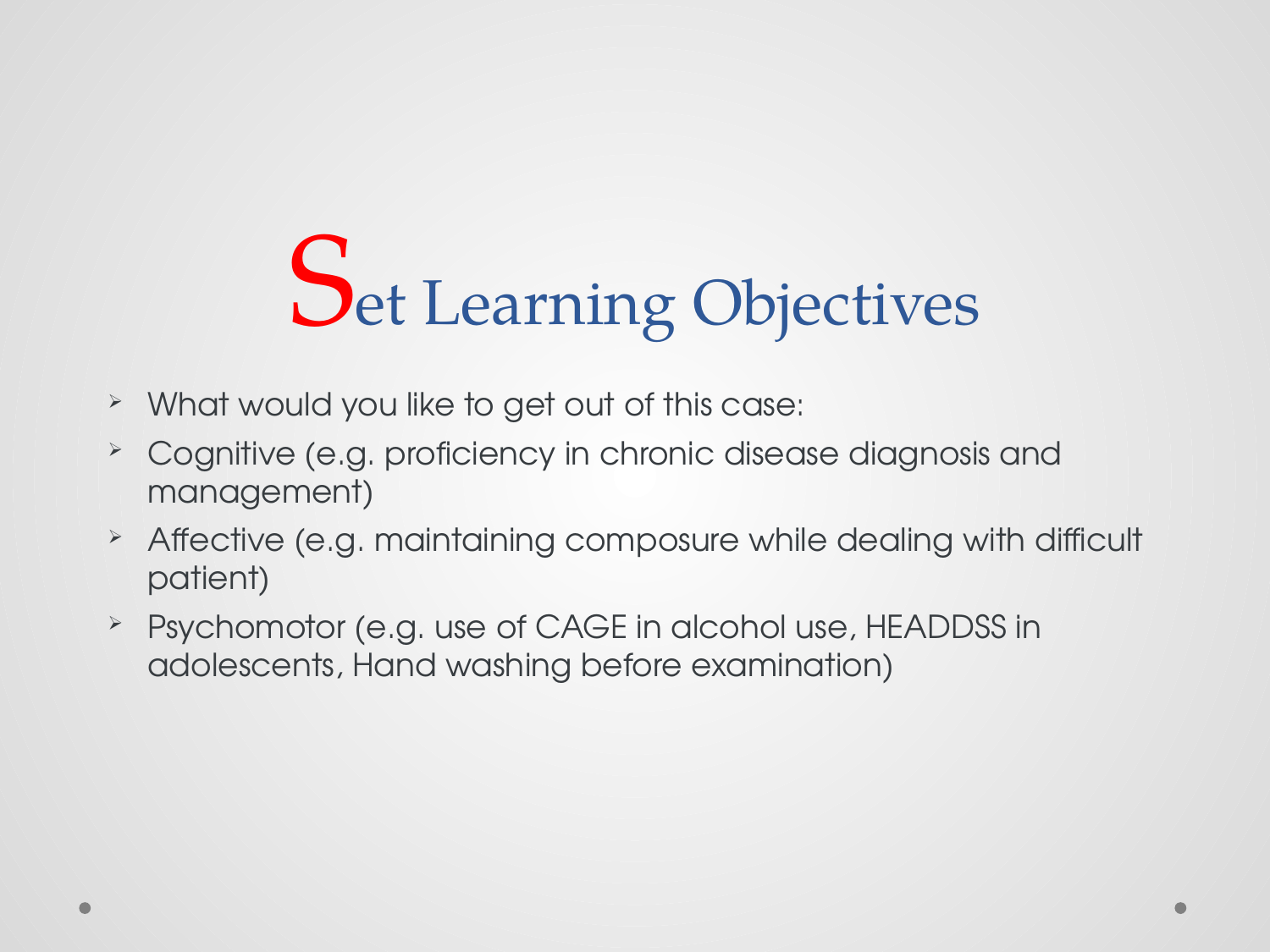

# Set Learning Objectives
What would you like to get out of this case:
Cognitive (e.g. proficiency in chronic disease diagnosis and management)
Affective (e.g. maintaining composure while dealing with difficult patient)
Psychomotor (e.g. use of CAGE in alcohol use, HEADDSS in adolescents, Hand washing before examination)